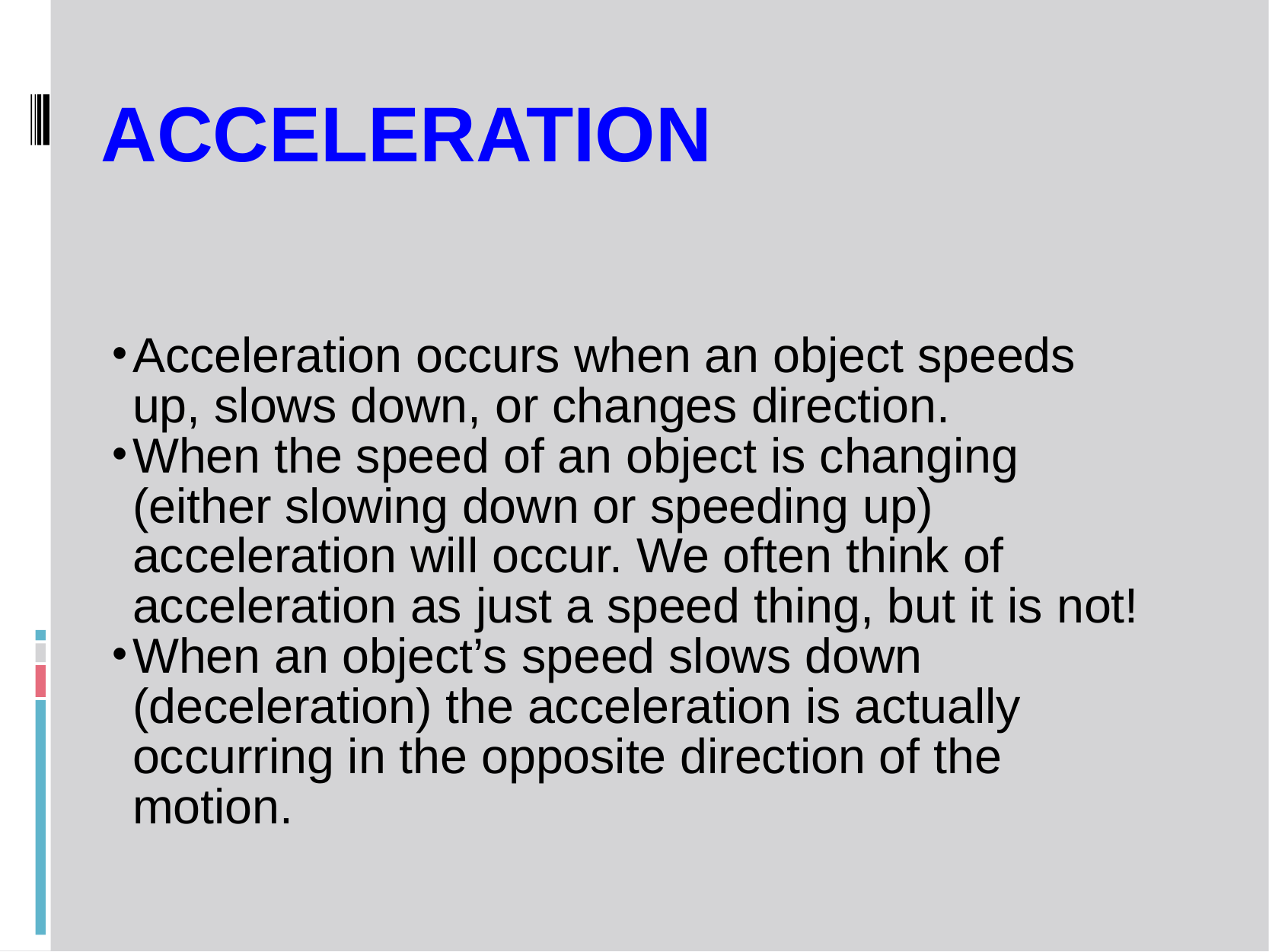

# Acceleration
Acceleration occurs when an object speeds up, slows down, or changes direction.
When the speed of an object is changing (either slowing down or speeding up) acceleration will occur. We often think of acceleration as just a speed thing, but it is not!
When an object’s speed slows down (deceleration) the acceleration is actually occurring in the opposite direction of the motion.